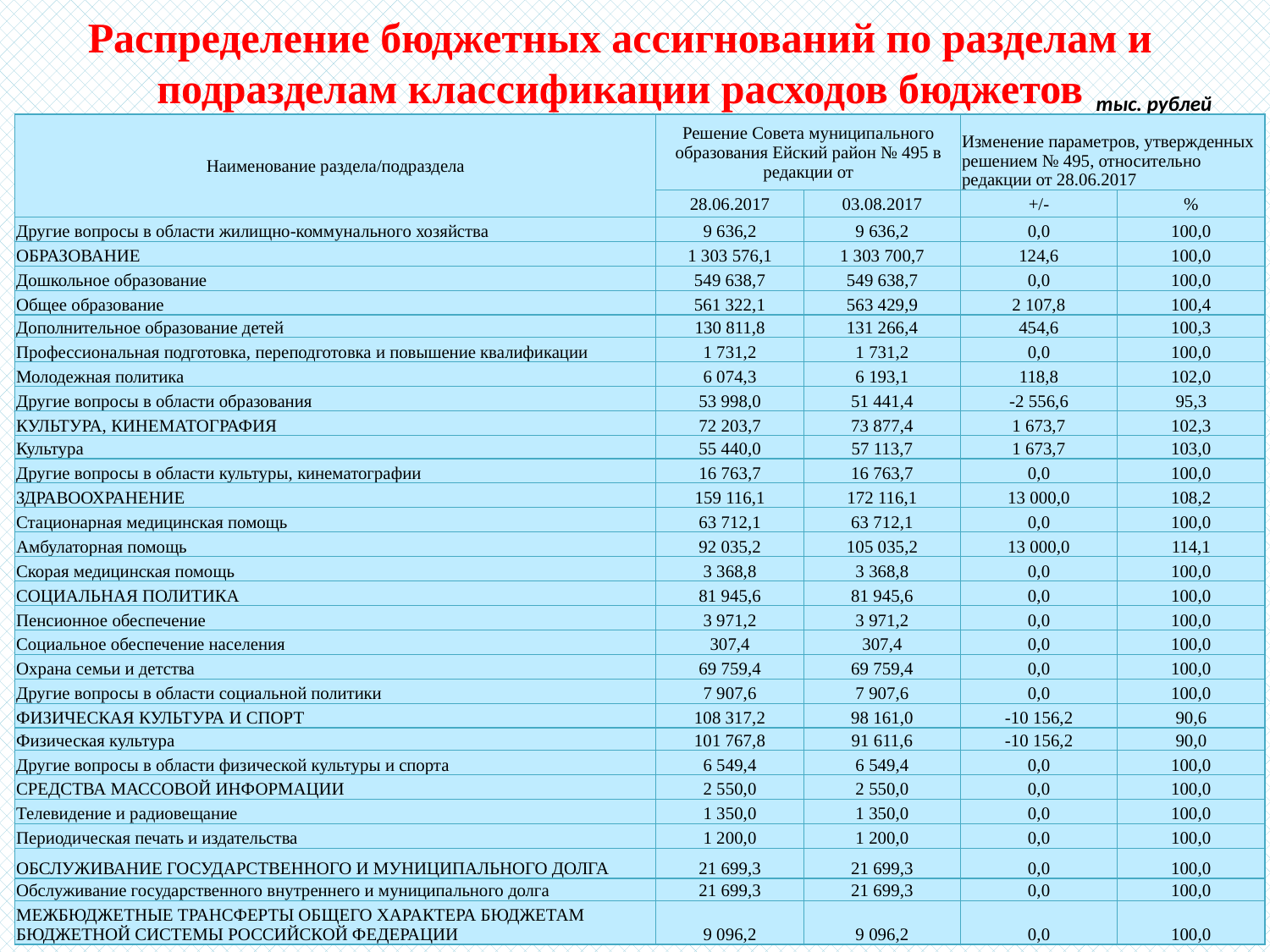

Распределение бюджетных ассигнований по разделам и подразделам классификации расходов бюджетов
тыс. рублей
| Наименование раздела/подраздела | Решение Совета муниципального образования Ейский район № 495 в редакции от |  | Изменение параметров, утвержденных решением № 495, относительно редакции от 28.06.2017 |  |
| --- | --- | --- | --- | --- |
|  | 28.06.2017 | 03.08.2017 | +/- | % |
| Другие вопросы в области жилищно-коммунального хозяйства | 9 636,2 | 9 636,2 | 0,0 | 100,0 |
| ОБРАЗОВАНИЕ | 1 303 576,1 | 1 303 700,7 | 124,6 | 100,0 |
| Дошкольное образование | 549 638,7 | 549 638,7 | 0,0 | 100,0 |
| Общее образование | 561 322,1 | 563 429,9 | 2 107,8 | 100,4 |
| Дополнительное образование детей | 130 811,8 | 131 266,4 | 454,6 | 100,3 |
| Профессиональная подготовка, переподготовка и повышение квалификации | 1 731,2 | 1 731,2 | 0,0 | 100,0 |
| Молодежная политика | 6 074,3 | 6 193,1 | 118,8 | 102,0 |
| Другие вопросы в области образования | 53 998,0 | 51 441,4 | -2 556,6 | 95,3 |
| КУЛЬТУРА, КИНЕМАТОГРАФИЯ | 72 203,7 | 73 877,4 | 1 673,7 | 102,3 |
| Культура | 55 440,0 | 57 113,7 | 1 673,7 | 103,0 |
| Другие вопросы в области культуры, кинематографии | 16 763,7 | 16 763,7 | 0,0 | 100,0 |
| ЗДРАВООХРАНЕНИЕ | 159 116,1 | 172 116,1 | 13 000,0 | 108,2 |
| Стационарная медицинская помощь | 63 712,1 | 63 712,1 | 0,0 | 100,0 |
| Амбулаторная помощь | 92 035,2 | 105 035,2 | 13 000,0 | 114,1 |
| Скорая медицинская помощь | 3 368,8 | 3 368,8 | 0,0 | 100,0 |
| СОЦИАЛЬНАЯ ПОЛИТИКА | 81 945,6 | 81 945,6 | 0,0 | 100,0 |
| Пенсионное обеспечение | 3 971,2 | 3 971,2 | 0,0 | 100,0 |
| Социальное обеспечение населения | 307,4 | 307,4 | 0,0 | 100,0 |
| Охрана семьи и детства | 69 759,4 | 69 759,4 | 0,0 | 100,0 |
| Другие вопросы в области социальной политики | 7 907,6 | 7 907,6 | 0,0 | 100,0 |
| ФИЗИЧЕСКАЯ КУЛЬТУРА И СПОРТ | 108 317,2 | 98 161,0 | -10 156,2 | 90,6 |
| Физическая культура | 101 767,8 | 91 611,6 | -10 156,2 | 90,0 |
| Другие вопросы в области физической культуры и спорта | 6 549,4 | 6 549,4 | 0,0 | 100,0 |
| СРЕДСТВА МАССОВОЙ ИНФОРМАЦИИ | 2 550,0 | 2 550,0 | 0,0 | 100,0 |
| Телевидение и радиовещание | 1 350,0 | 1 350,0 | 0,0 | 100,0 |
| Периодическая печать и издательства | 1 200,0 | 1 200,0 | 0,0 | 100,0 |
| ОБСЛУЖИВАНИЕ ГОСУДАРСТВЕННОГО И МУНИЦИПАЛЬНОГО ДОЛГА | 21 699,3 | 21 699,3 | 0,0 | 100,0 |
| Обслуживание государственного внутреннего и муниципального долга | 21 699,3 | 21 699,3 | 0,0 | 100,0 |
| МЕЖБЮДЖЕТНЫЕ ТРАНСФЕРТЫ ОБЩЕГО ХАРАКТЕРА БЮДЖЕТАМ БЮДЖЕТНОЙ СИСТЕМЫ РОССИЙСКОЙ ФЕДЕРАЦИИ | 9 096,2 | 9 096,2 | 0,0 | 100,0 |